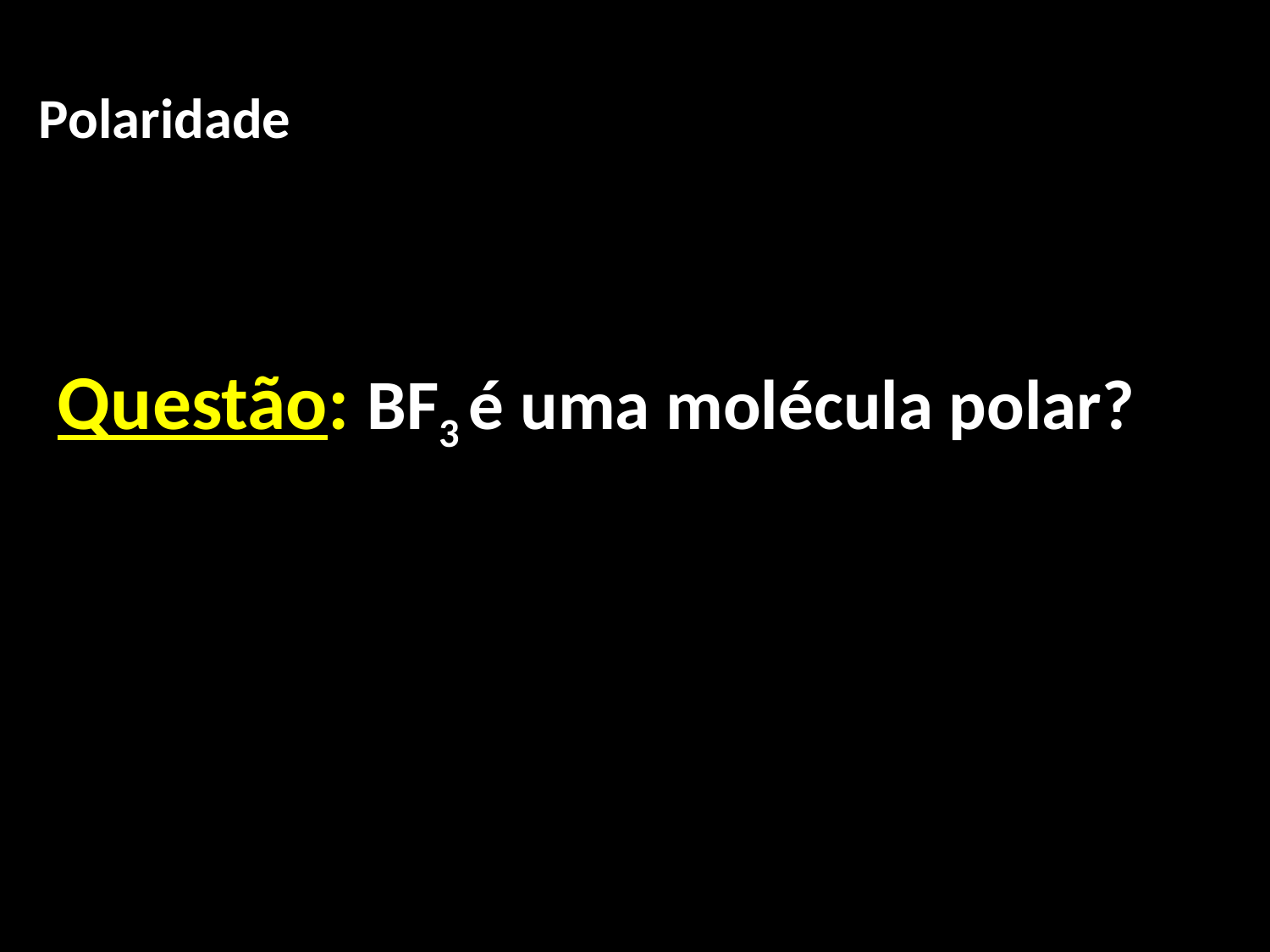

Polaridade
Questão: BF3 é uma molécula polar?